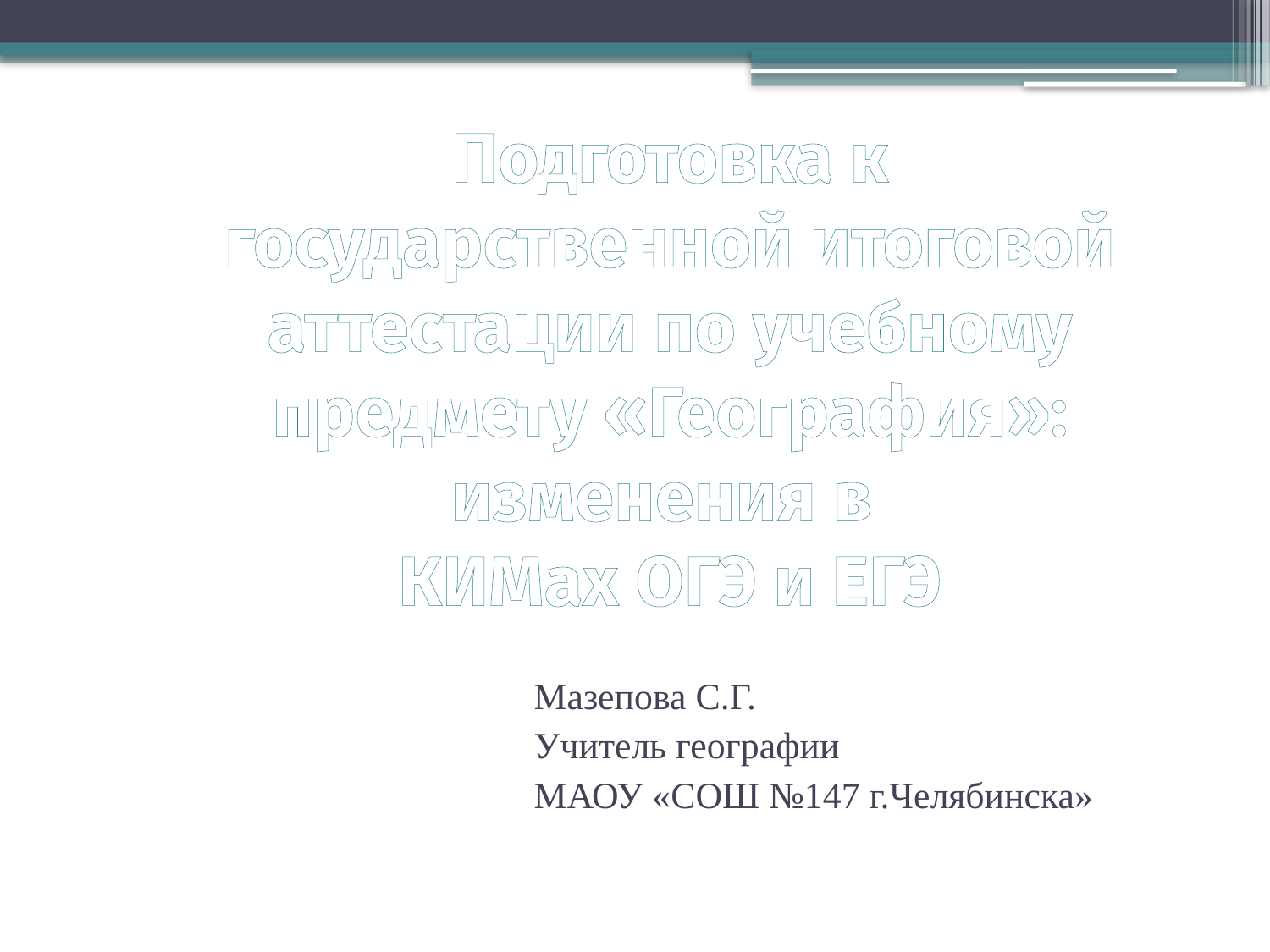

# Подготовка к государственной итоговой аттестации по учебному предмету «География»: изменения в КИМах ОГЭ и ЕГЭ
Мазепова С.Г.
Учитель географии
МАОУ «СОШ №147 г.Челябинска»